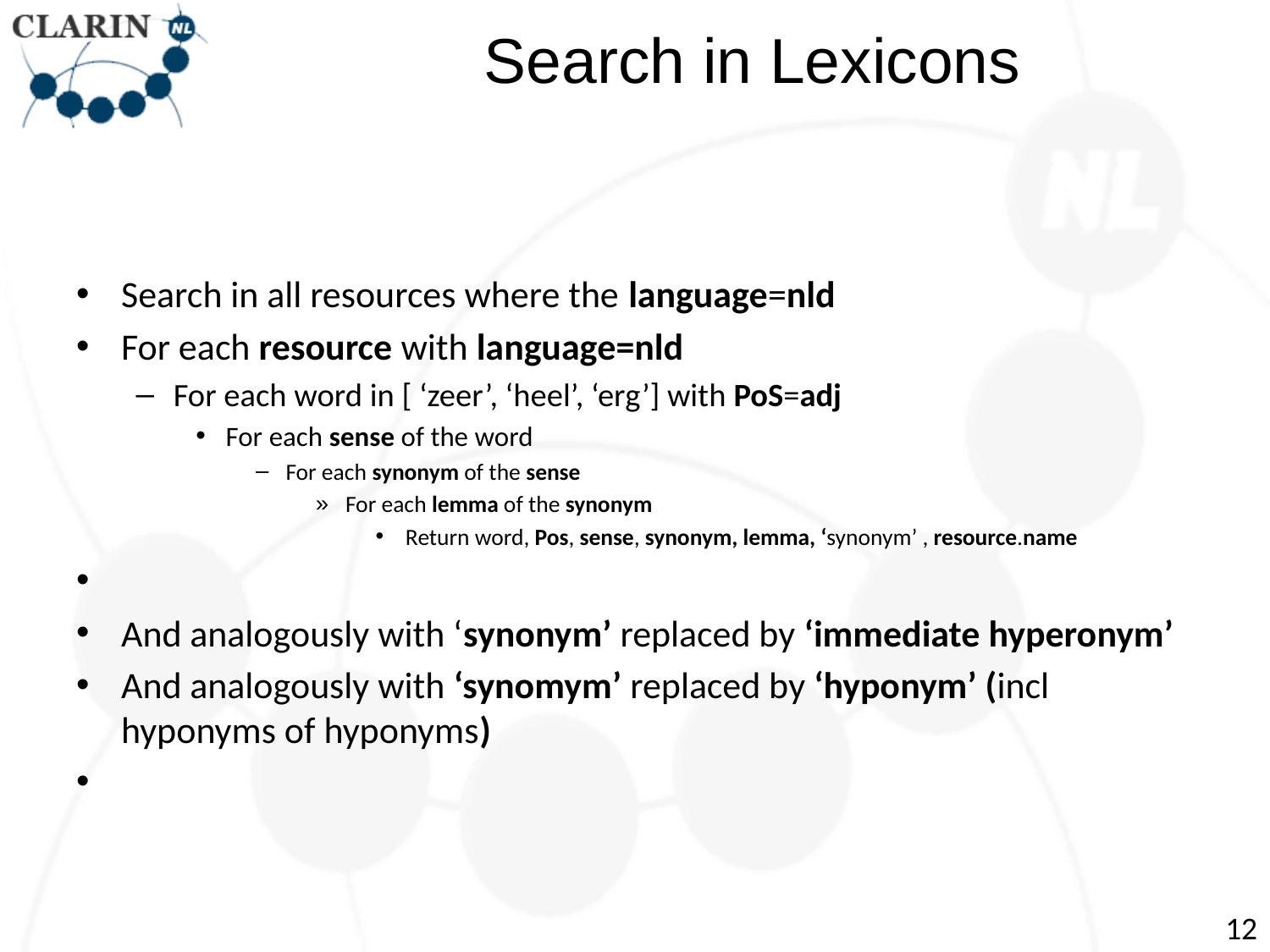

# Search in Lexicons
Search in all resources where the language=nld
For each resource with language=nld
For each word in [ ‘zeer’, ‘heel’, ‘erg’] with PoS=adj
For each sense of the word
For each synonym of the sense
For each lemma of the synonym
Return word, Pos, sense, synonym, lemma, ‘synonym’ , resource.name

And analogously with ‘synonym’ replaced by ‘immediate hyperonym’
And analogously with ‘synomym’ replaced by ‘hyponym’ (incl hyponyms of hyponyms)

12